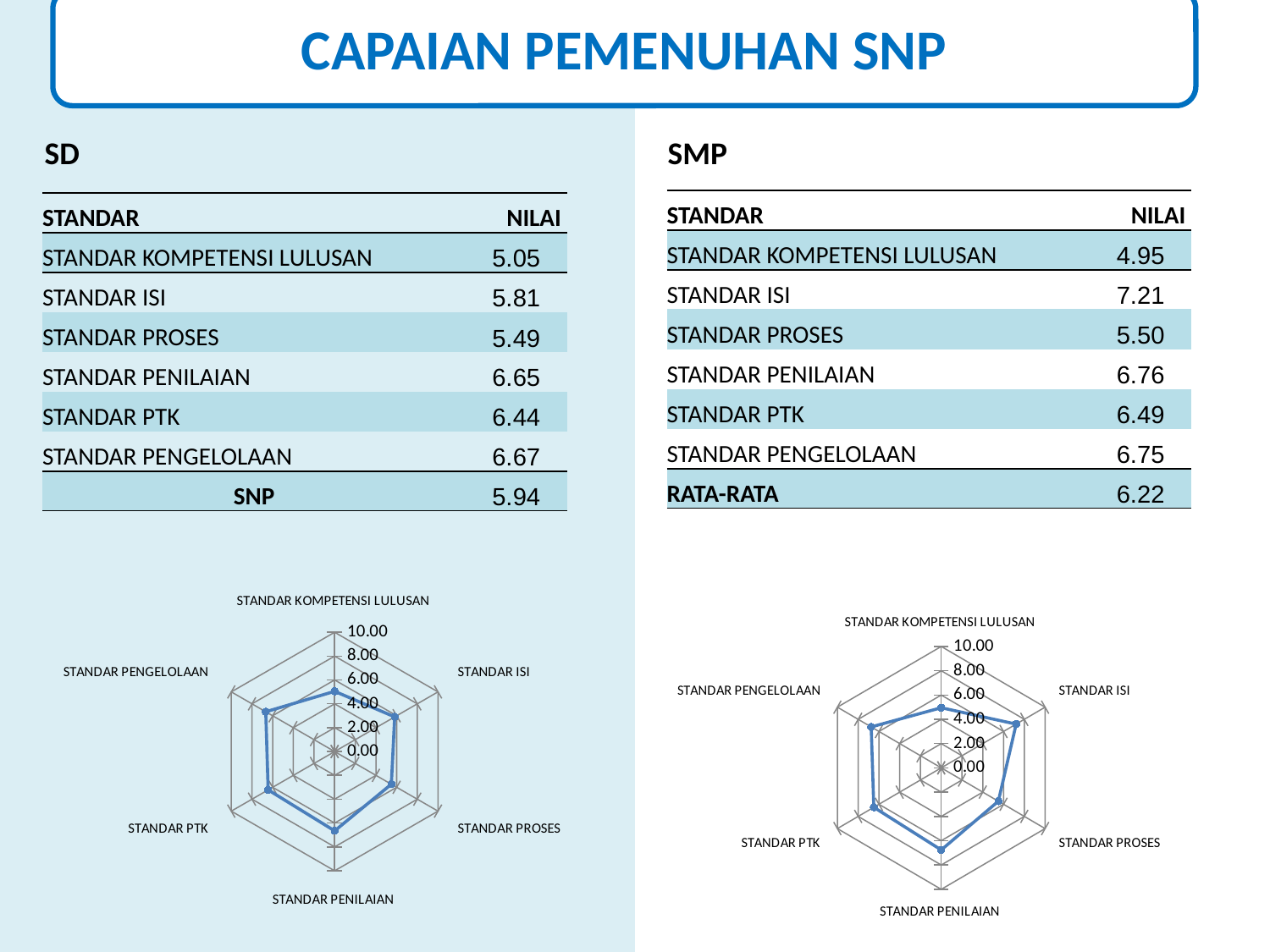

CAPAIAN PEMENUHAN SNP
SD
SMP
| STANDAR | NILAI |
| --- | --- |
| STANDAR KOMPETENSI LULUSAN | 4.95 |
| STANDAR ISI | 7.21 |
| STANDAR PROSES | 5.50 |
| STANDAR PENILAIAN | 6.76 |
| STANDAR PTK | 6.49 |
| STANDAR PENGELOLAAN | 6.75 |
| RATA-RATA | 6.22 |
| STANDAR | NILAI |
| --- | --- |
| STANDAR KOMPETENSI LULUSAN | 5.05 |
| STANDAR ISI | 5.81 |
| STANDAR PROSES | 5.49 |
| STANDAR PENILAIAN | 6.65 |
| STANDAR PTK | 6.44 |
| STANDAR PENGELOLAAN | 6.67 |
| SNP | 5.94 |

### Chart

| Category | Nasional |
|---|---|
| STANDAR KOMPETENSI LULUSAN  | 5.0479539192615475 |
| STANDAR ISI  | 5.813898010628749 |
| STANDAR PROSES  | 5.4862047453075045 |
| STANDAR PENILAIAN  | 6.6541483027694355 |
| STANDAR PTK  | 6.435396181707276 |
| STANDAR PENGELOLAAN  | 6.66685936569409 |

### Chart

| Category | Nasional |
|---|---|
| STANDAR KOMPETENSI LULUSAN  | 4.9533917061723045 |
| STANDAR ISI  | 7.2101729966958965 |
| STANDAR PROSES  | 5.49727695665339 |
| STANDAR PENILAIAN  | 6.75820029860907 |
| STANDAR PTK  | 6.4945821447329495 |
| STANDAR PENGELOLAAN  | 6.747457430446495 |